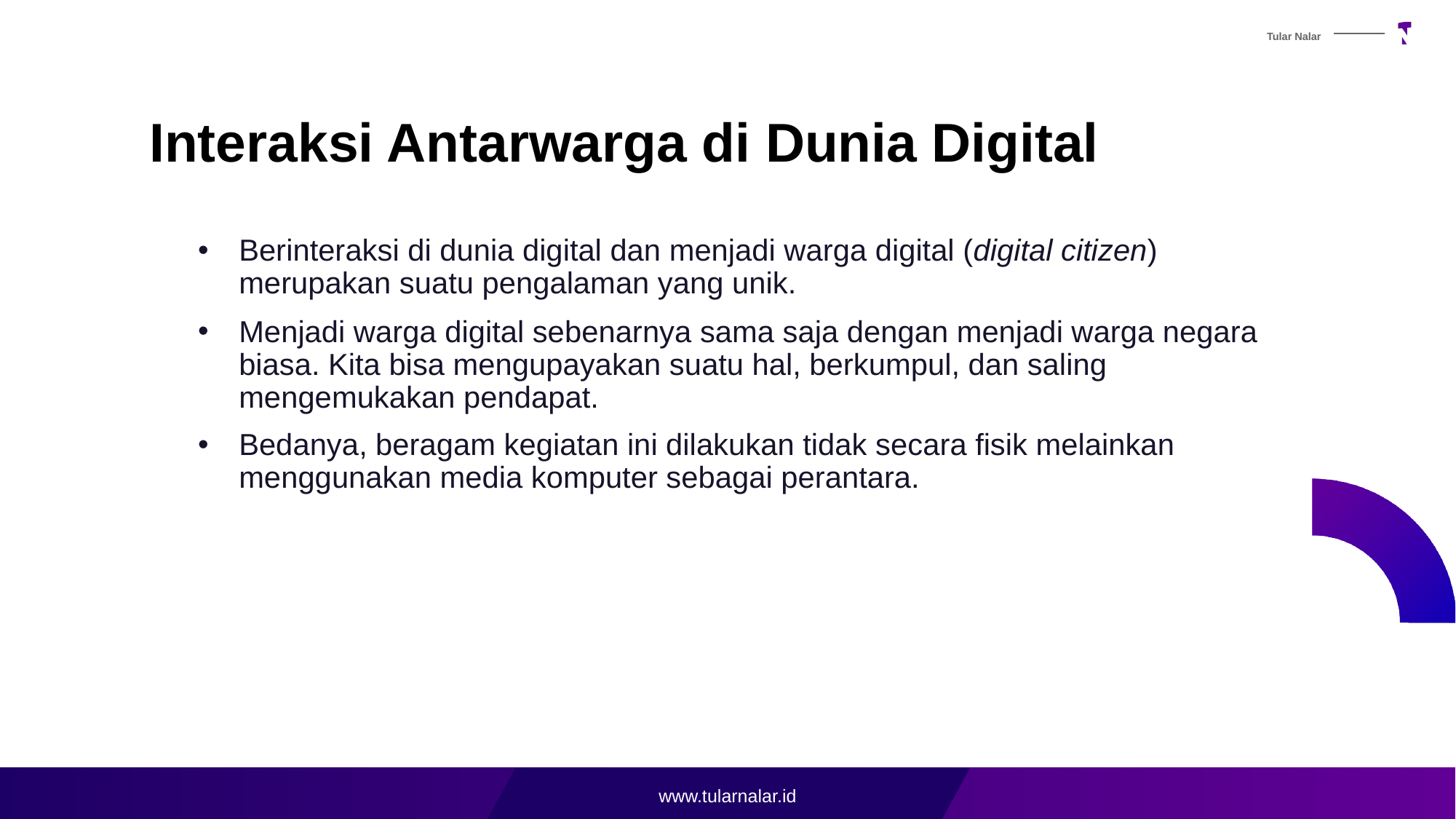

# Interaksi Antarwarga di Dunia Digital
Berinteraksi di dunia digital dan menjadi warga digital (digital citizen) merupakan suatu pengalaman yang unik.
Menjadi warga digital sebenarnya sama saja dengan menjadi warga negara biasa. Kita bisa mengupayakan suatu hal, berkumpul, dan saling mengemukakan pendapat.
Bedanya, beragam kegiatan ini dilakukan tidak secara fisik melainkan menggunakan media komputer sebagai perantara.